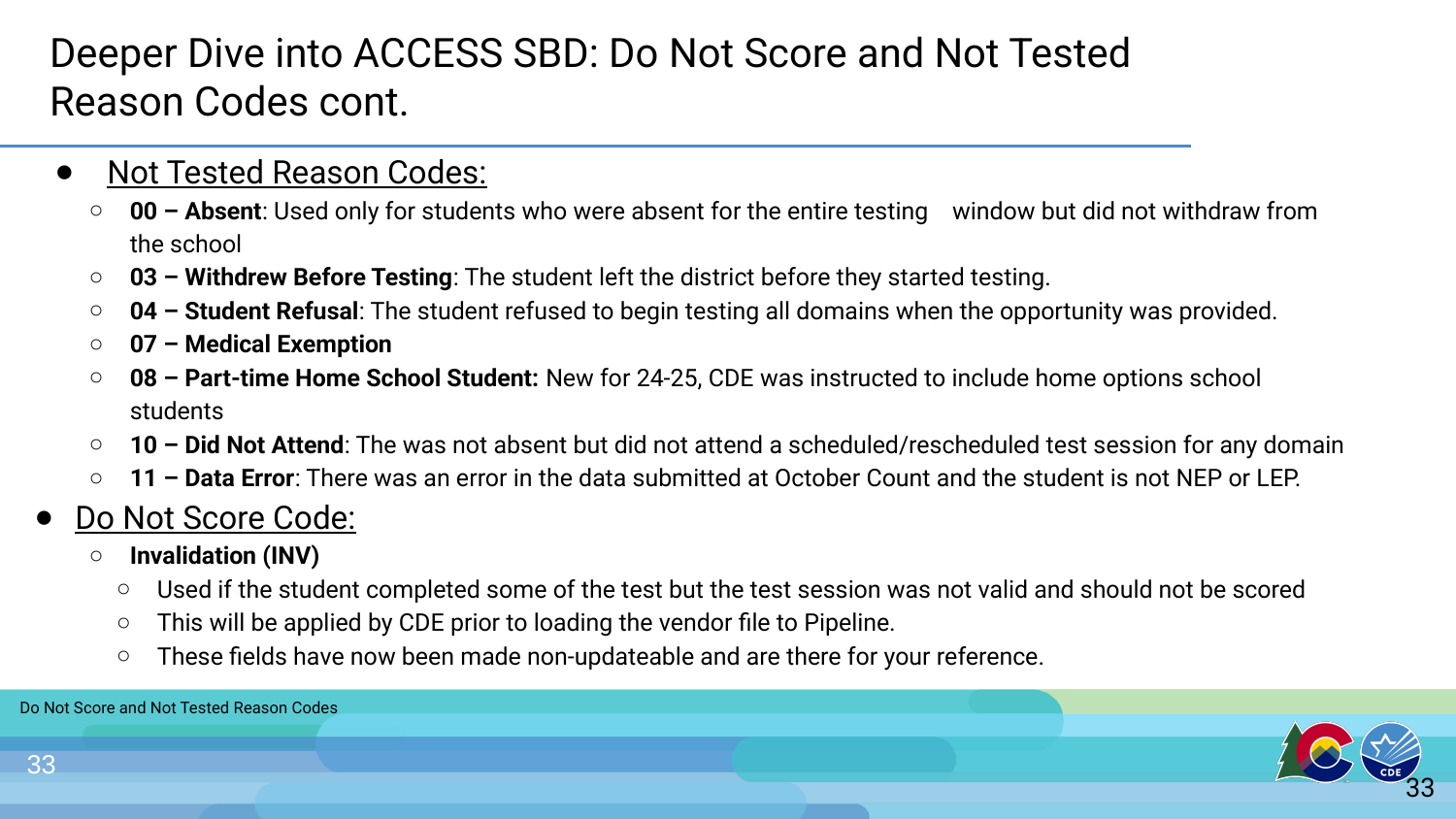

# Deeper Dive into ACCESS SBD: Do Not Score and Not Tested Reason Codes cont.
Not Tested Reason Codes:
00 – Absent: Used only for students who were absent for the entire testing    window but did not withdraw from the school
03 – Withdrew Before Testing: The student left the district before they started testing.
04 – Student Refusal: The student refused to begin testing all domains when the opportunity was provided.
07 – Medical Exemption
08 – Part-time Home School Student: New for 24-25, CDE was instructed to include home options school students
10 – Did Not Attend: The was not absent but did not attend a scheduled/rescheduled test session for any domain
11 – Data Error: There was an error in the data submitted at October Count and the student is not NEP or LEP.
Do Not Score Code:
Invalidation (INV)
Used if the student completed some of the test but the test session was not valid and should not be scored
This will be applied by CDE prior to loading the vendor file to Pipeline.
These fields have now been made non-updateable and are there for your reference.
Do Not Score and Not Tested Reason Codes
33